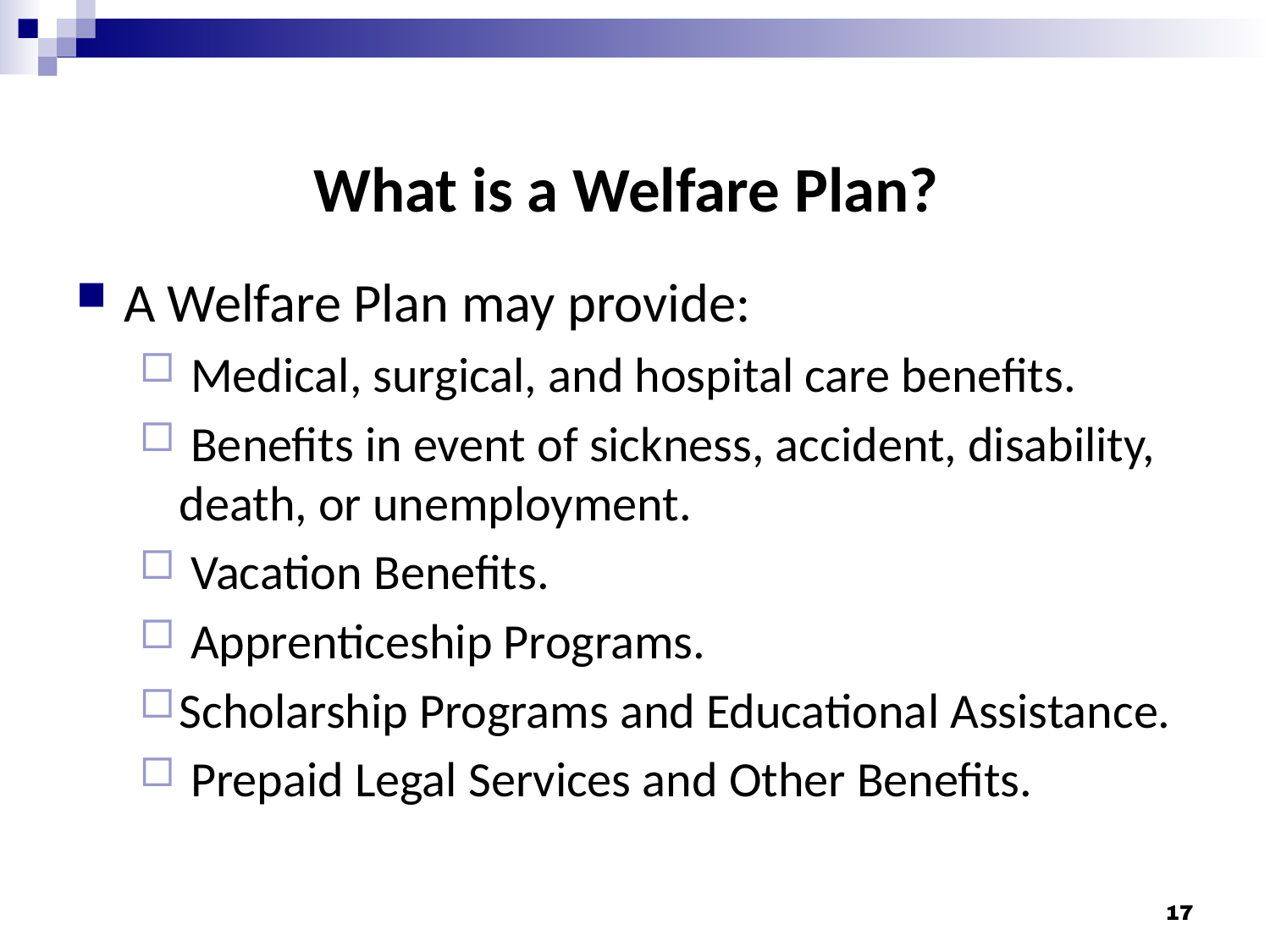

# What is a Welfare Plan?
A Welfare Plan may provide:
 Medical, surgical, and hospital care benefits.
 Benefits in event of sickness, accident, disability, death, or unemployment.
 Vacation Benefits.
 Apprenticeship Programs.
Scholarship Programs and Educational Assistance.
 Prepaid Legal Services and Other Benefits.

17